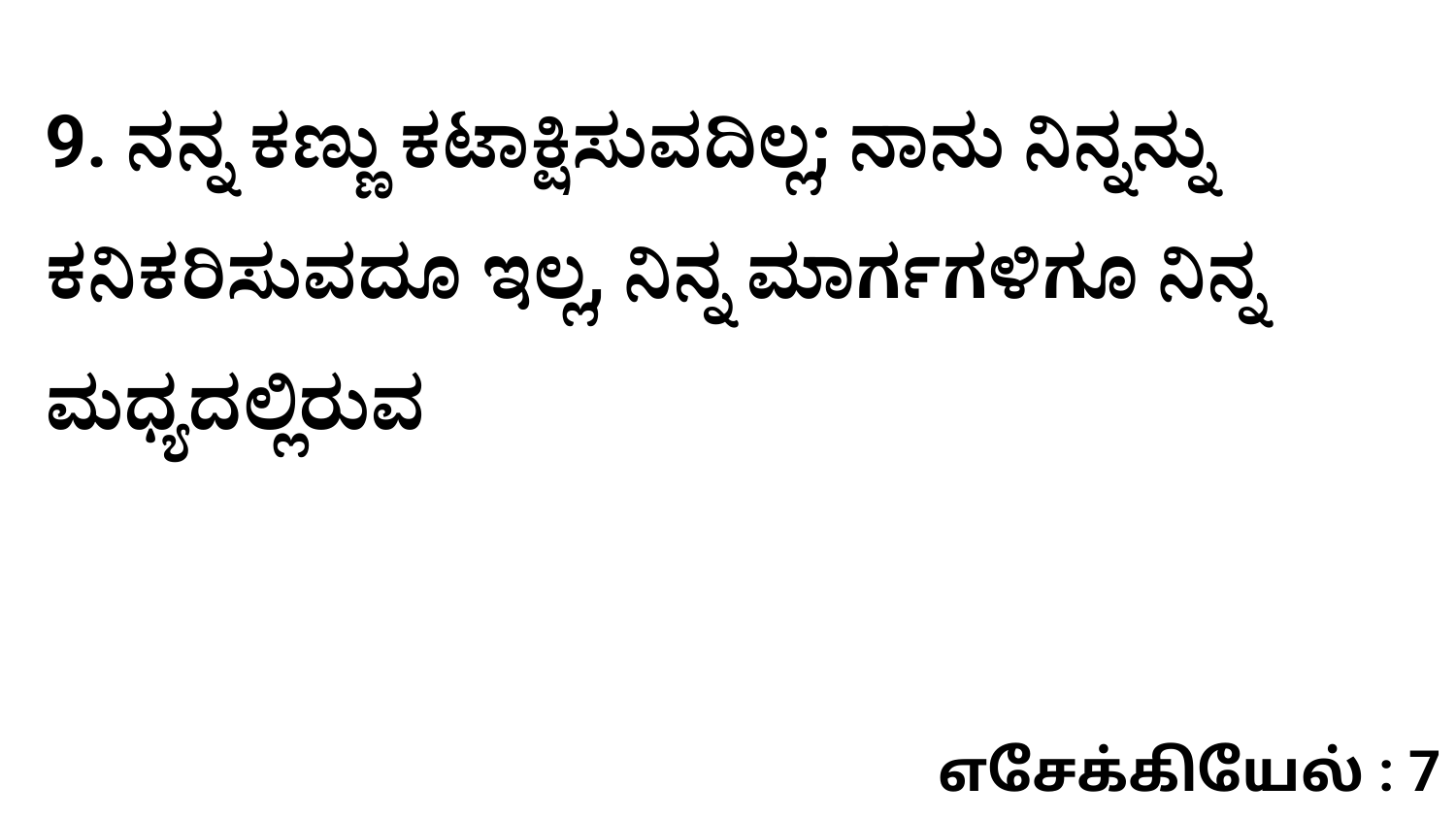

9. ನನ್ನ ಕಣ್ಣು ಕಟಾಕ್ಷಿಸುವದಿಲ್ಲ; ನಾನು ನಿನ್ನನ್ನು ಕನಿಕರಿಸುವದೂ ಇಲ್ಲ, ನಿನ್ನ ಮಾರ್ಗಗಳಿಗೂ ನಿನ್ನ ಮಧ್ಯದಲ್ಲಿರುವ
எசேக்கியேல் : 7